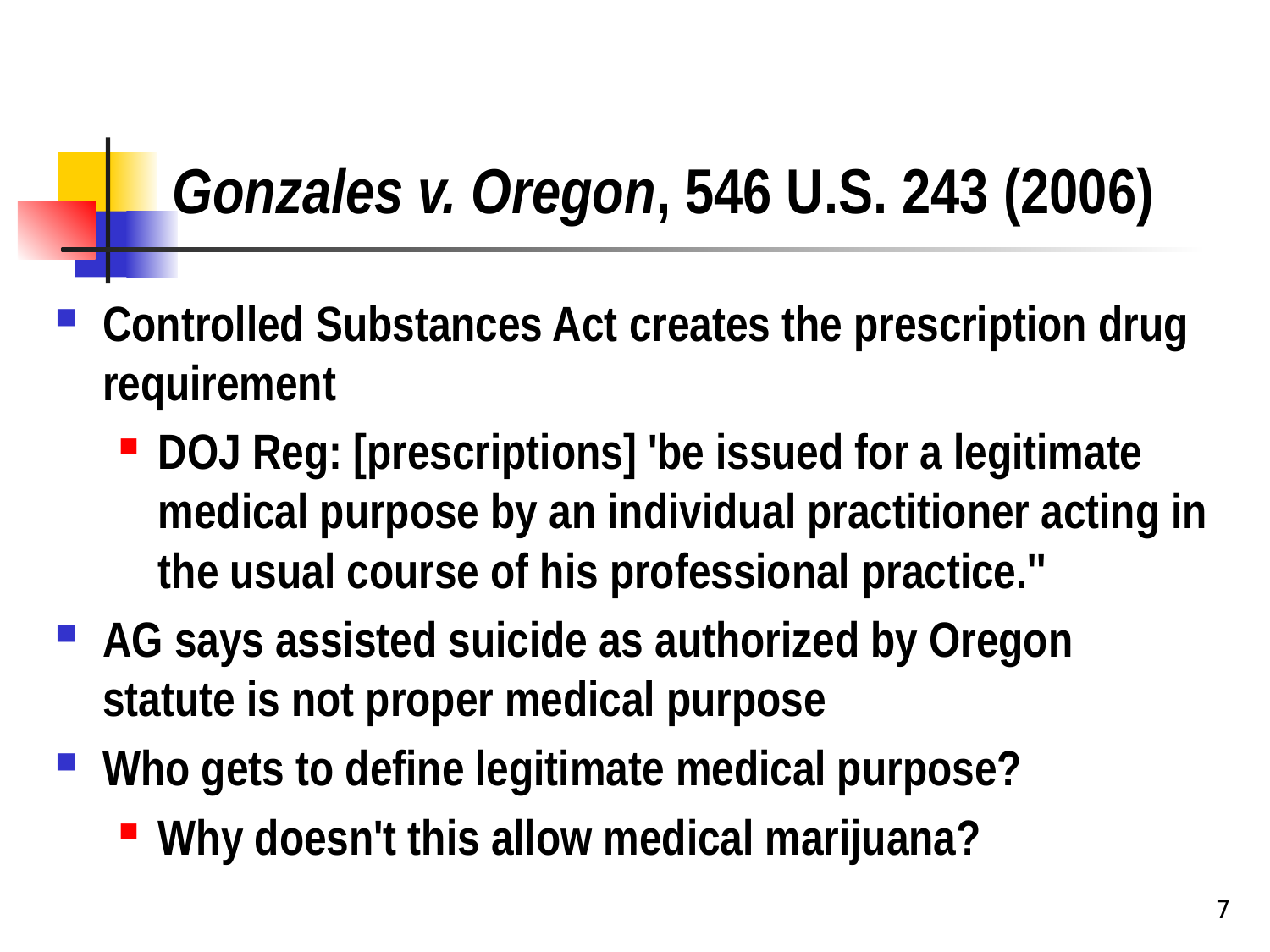

# Gonzales v. Oregon, 546 U.S. 243 (2006)
Controlled Substances Act creates the prescription drug requirement
DOJ Reg: [prescriptions] 'be issued for a legitimate medical purpose by an individual practitioner acting in the usual course of his professional practice.''
AG says assisted suicide as authorized by Oregon statute is not proper medical purpose
Who gets to define legitimate medical purpose?
Why doesn't this allow medical marijuana?
7